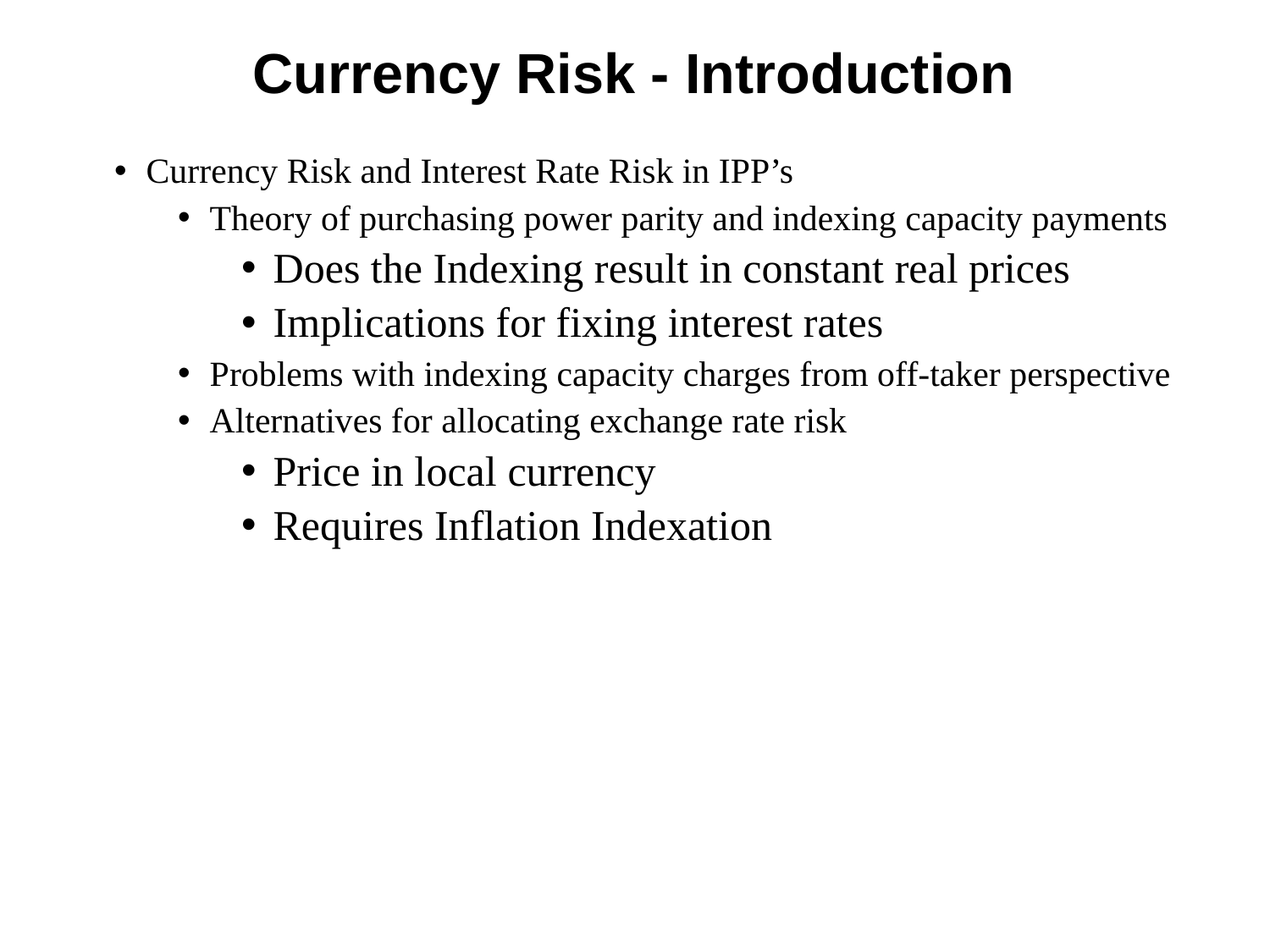

# Currency Risk - Introduction
Currency Risk and Interest Rate Risk in IPP’s
Theory of purchasing power parity and indexing capacity payments
Does the Indexing result in constant real prices
Implications for fixing interest rates
Problems with indexing capacity charges from off-taker perspective
Alternatives for allocating exchange rate risk
Price in local currency
Requires Inflation Indexation